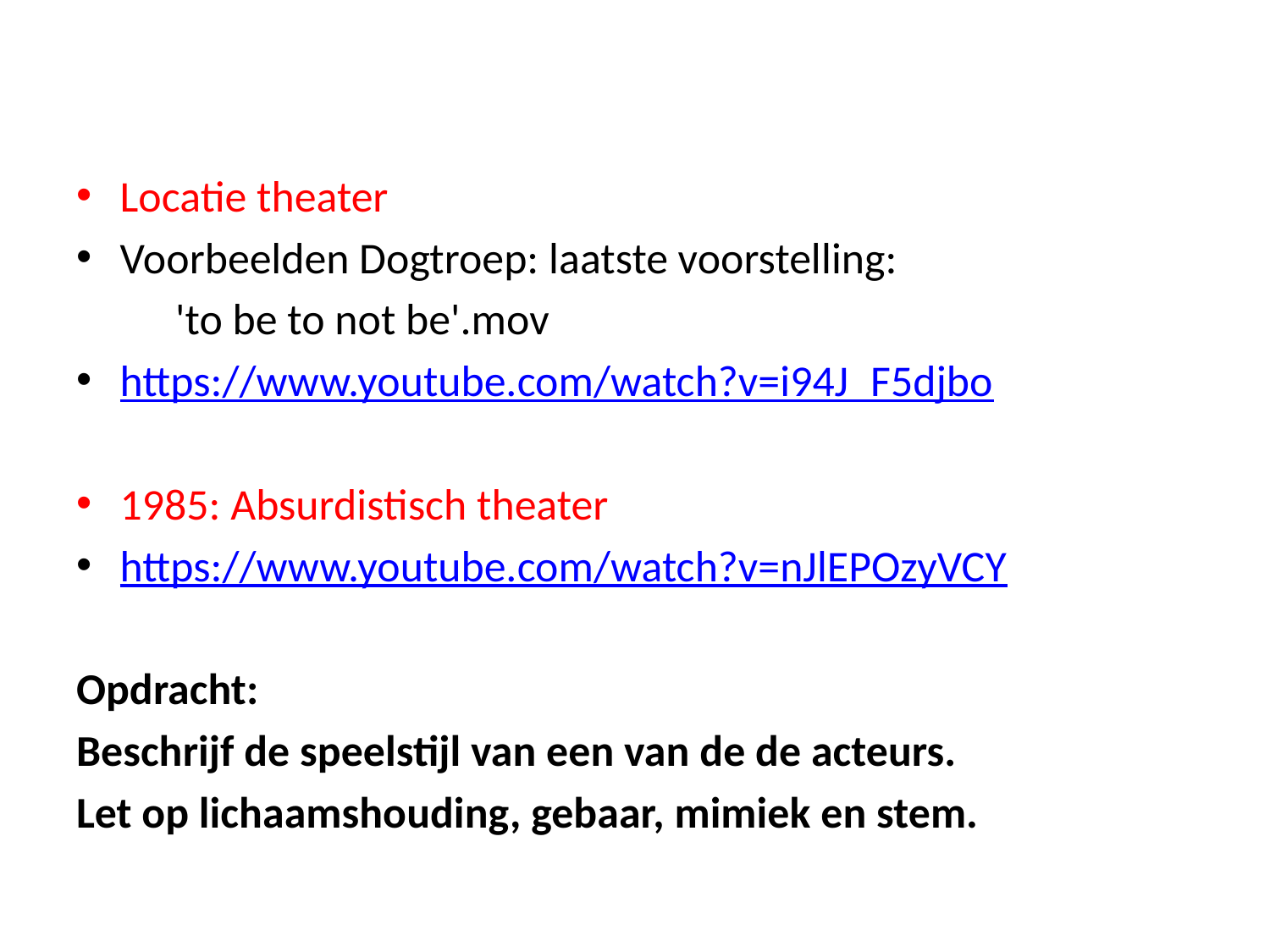

#

Locatie theater
Voorbeelden Dogtroep: laatste voorstelling:
	'to be to not be'.mov
https://www.youtube.com/watch?v=i94J_F5djbo

1985: Absurdistisch theater
https://www.youtube.com/watch?v=nJlEPOzyVCY

Opdracht:
Beschrijf de speelstijl van een van de de acteurs.
Let op lichaamshouding, gebaar, mimiek en stem.